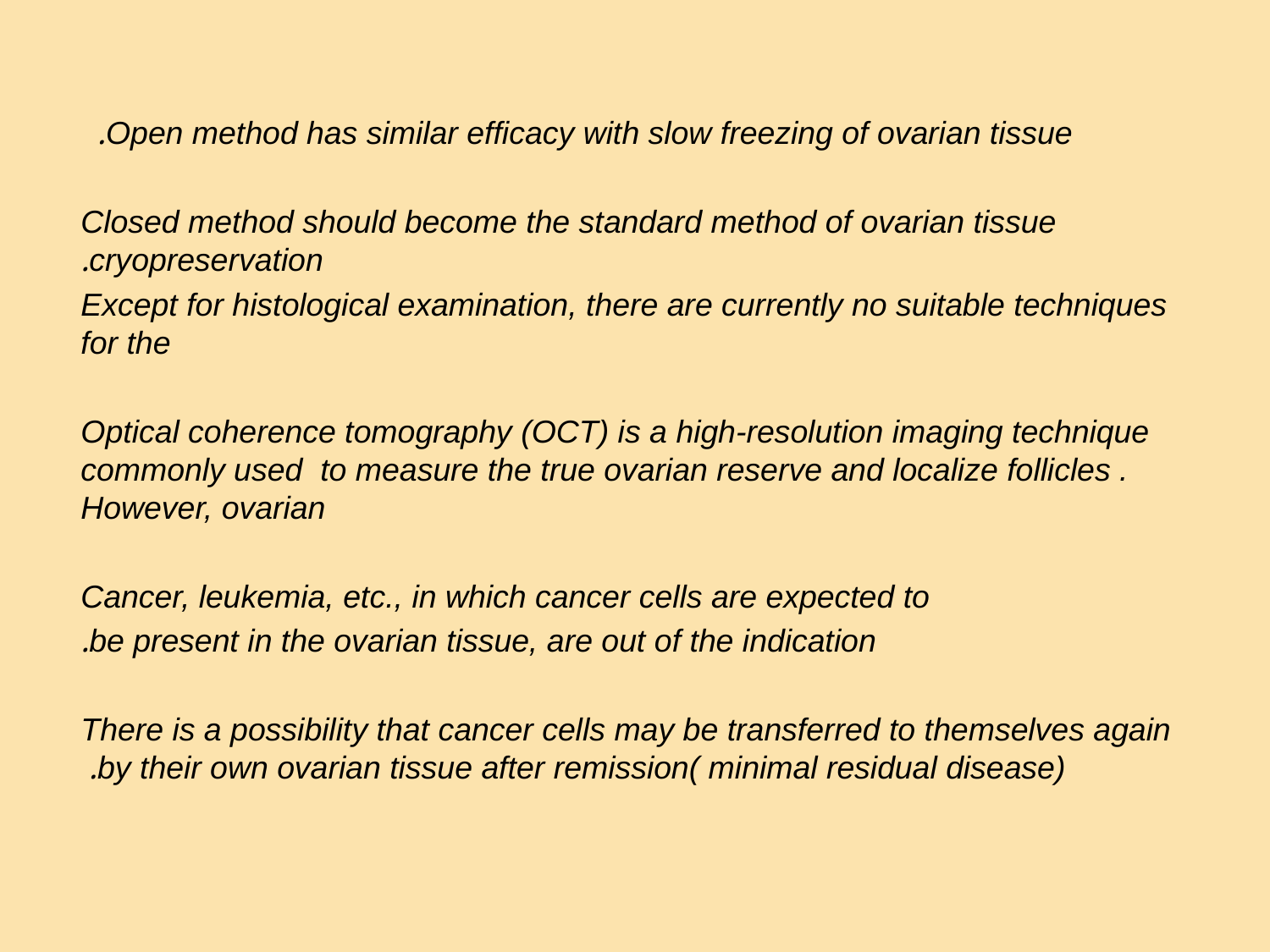

Open method has similar efficacy with slow freezing of ovarian tissue.

Closed method should become the standard method of ovarian tissue cryopreservation.
Except for histological examination, there are currently no suitable techniques for the

Optical coherence tomography (OCT) is a high-resolution imaging technique commonly used  to measure the true ovarian reserve and localize follicles . However, ovarian

Cancer, leukemia, etc., in which cancer cells are expected to
be present in the ovarian tissue, are out of the indication.

There is a possibility that cancer cells may be transferred to themselves again by their own ovarian tissue after remission( minimal residual disease).